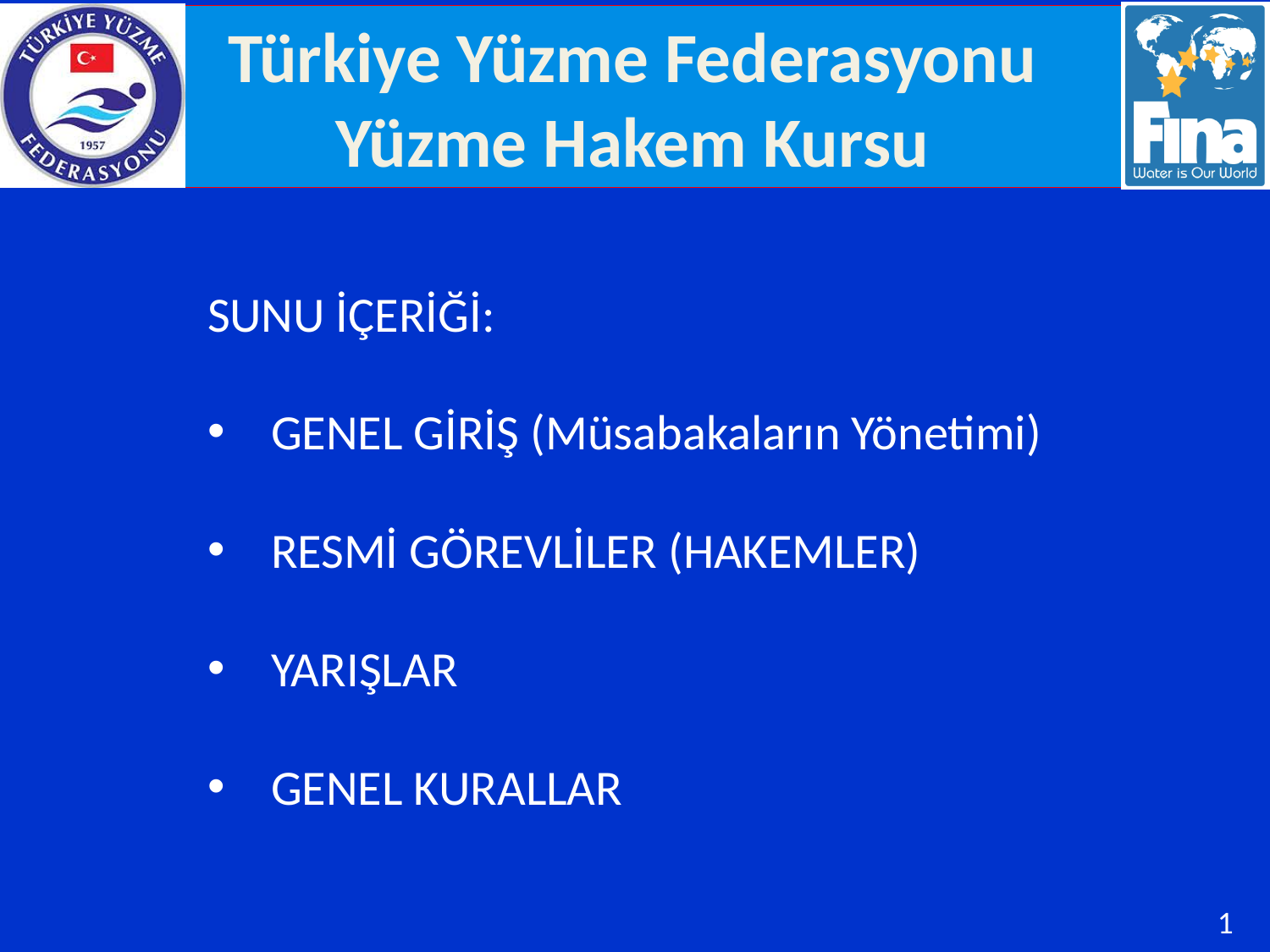

SUNU İÇERİĞİ:

GENEL GİRİŞ (Müsabakaların Yönetimi)

RESMİ GÖREVLİLER (HAKEMLER)

YARIŞLAR

GENEL KURALLAR
1